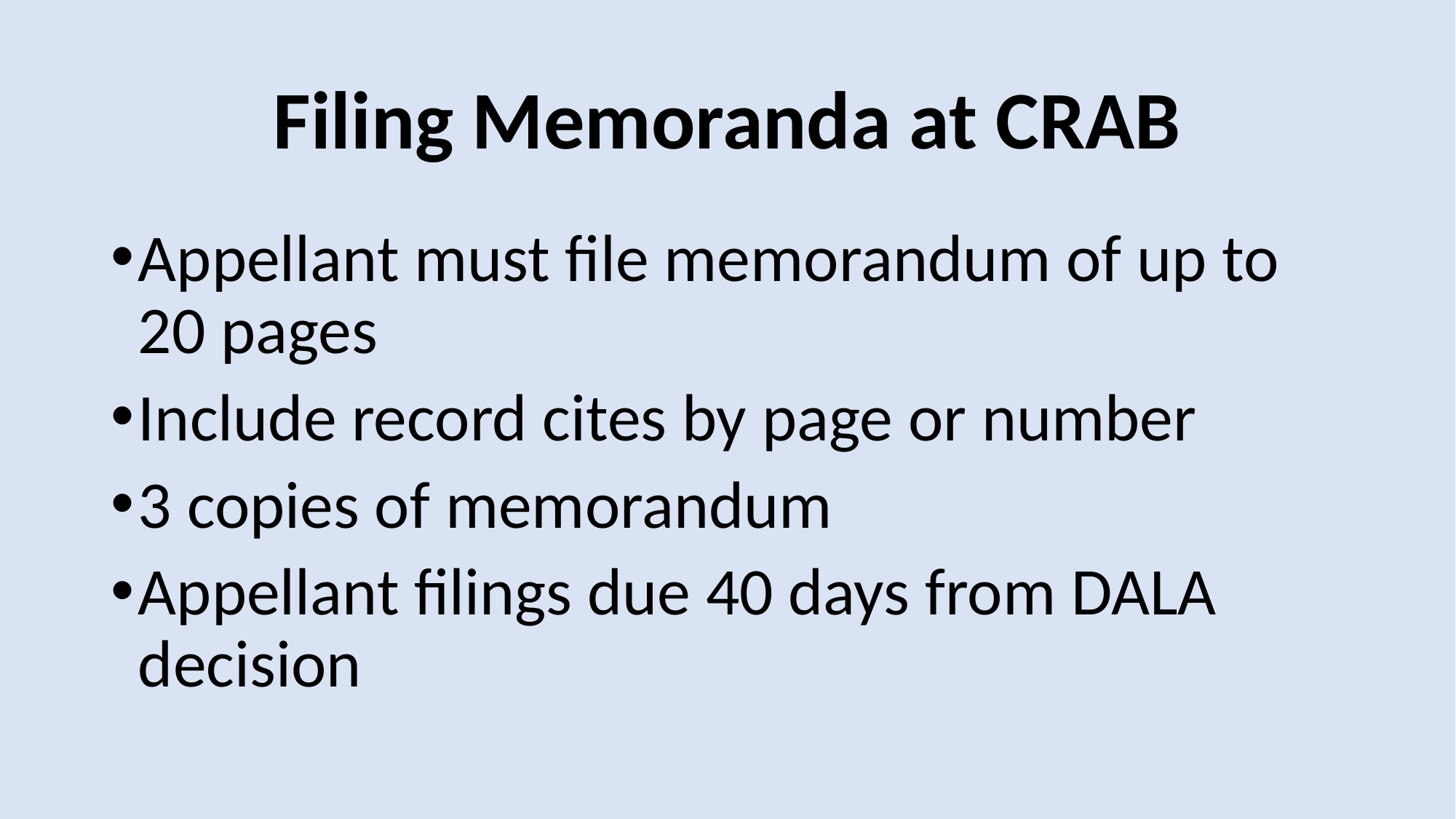

# Filing Memoranda at CRAB
Appellant must file memorandum of up to 20 pages
Include record cites by page or number
3 copies of memorandum
Appellant filings due 40 days from DALA decision